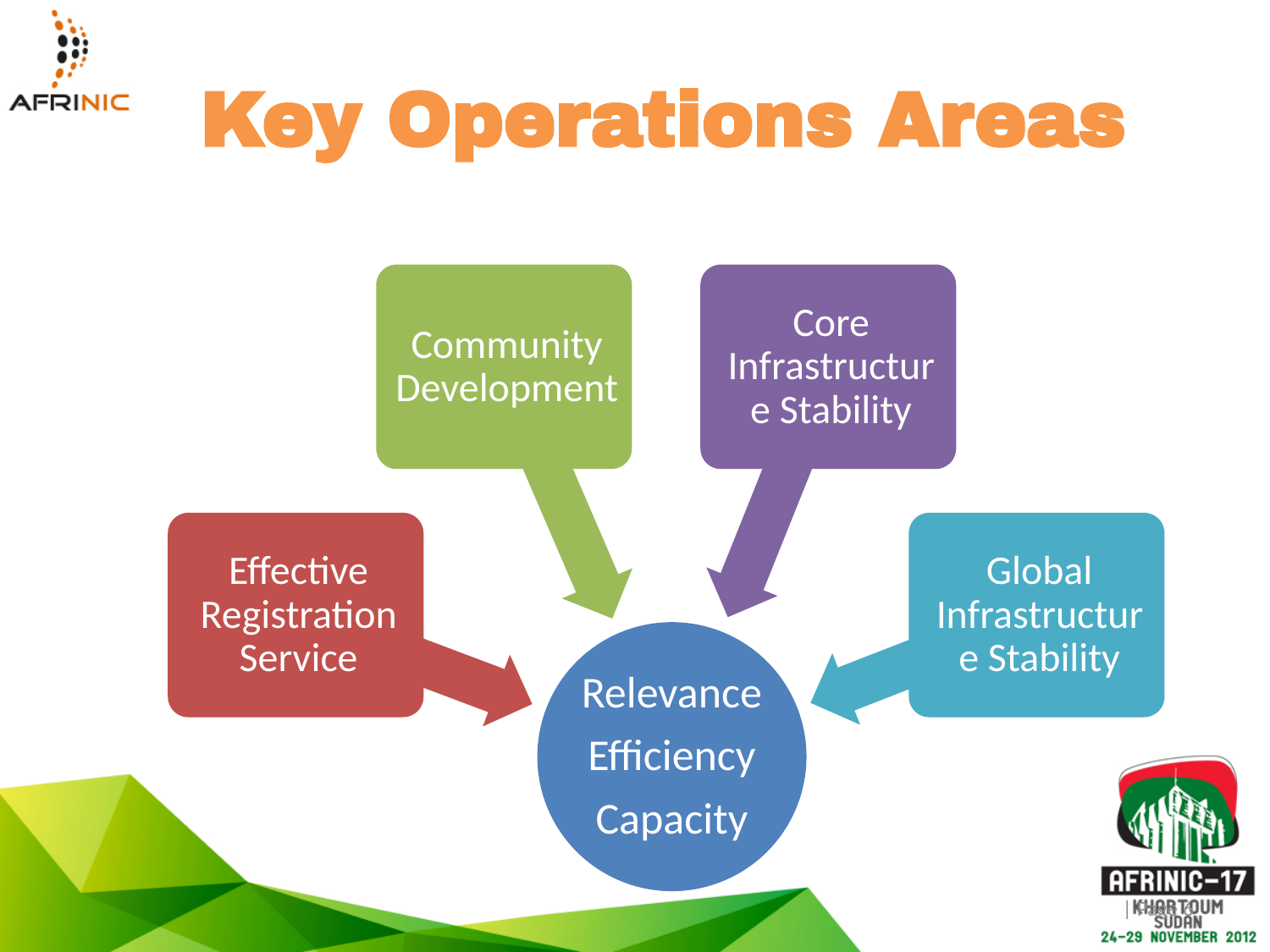

# Key Operations Areas
Relevance
Efficiency
Capacity
Effective Registration Service
Community Development
Core Infrastructure Stability
Global Infrastructure Stability
| Page 6